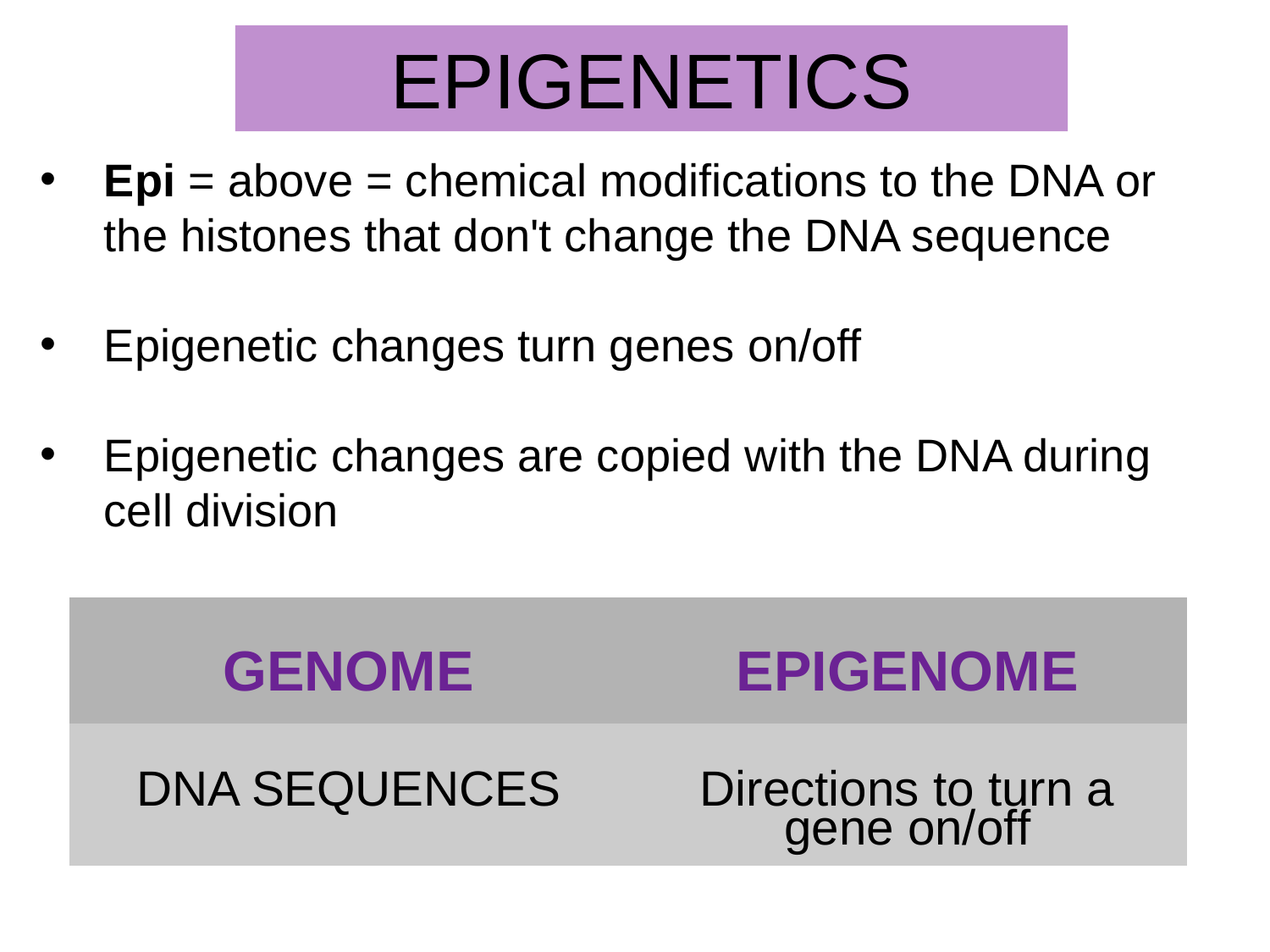

EPIGENETICS
Epi = above = chemical modifications to the DNA or the histones that don't change the DNA sequence

Epigenetic changes turn genes on/off
Epigenetic changes are copied with the DNA during cell division
| GENOME | EPIGENOME |
| --- | --- |
| DNA SEQUENCES | Directions to turn a gene on/off |